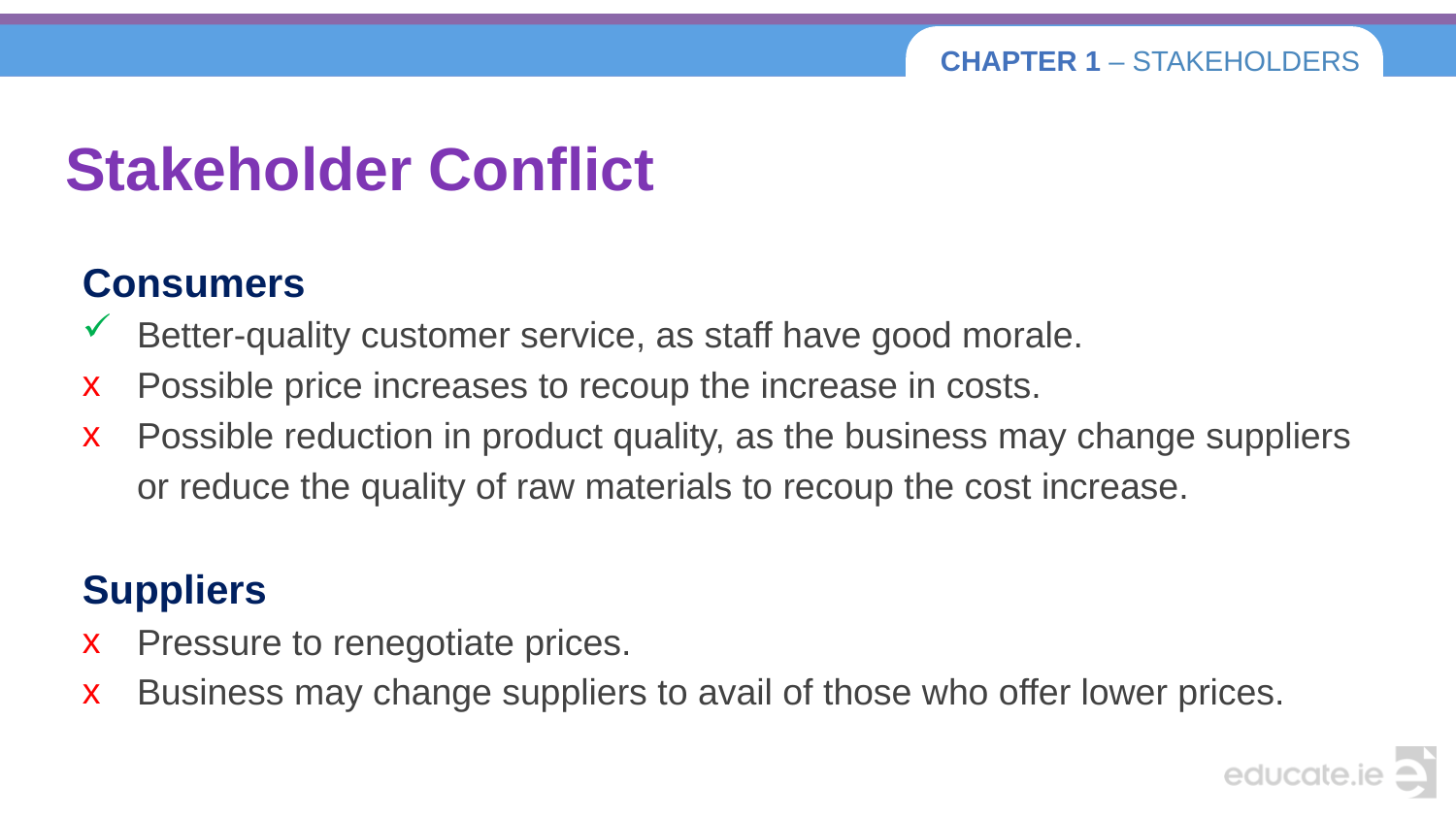

# Stakeholder Conflict
Consumers
Better-quality customer service, as staff have good morale.
Possible price increases to recoup the increase in costs.
Possible reduction in product quality, as the business may change suppliers or reduce the quality of raw materials to recoup the cost increase.

Suppliers
Pressure to renegotiate prices.
Business may change suppliers to avail of those who offer lower prices.